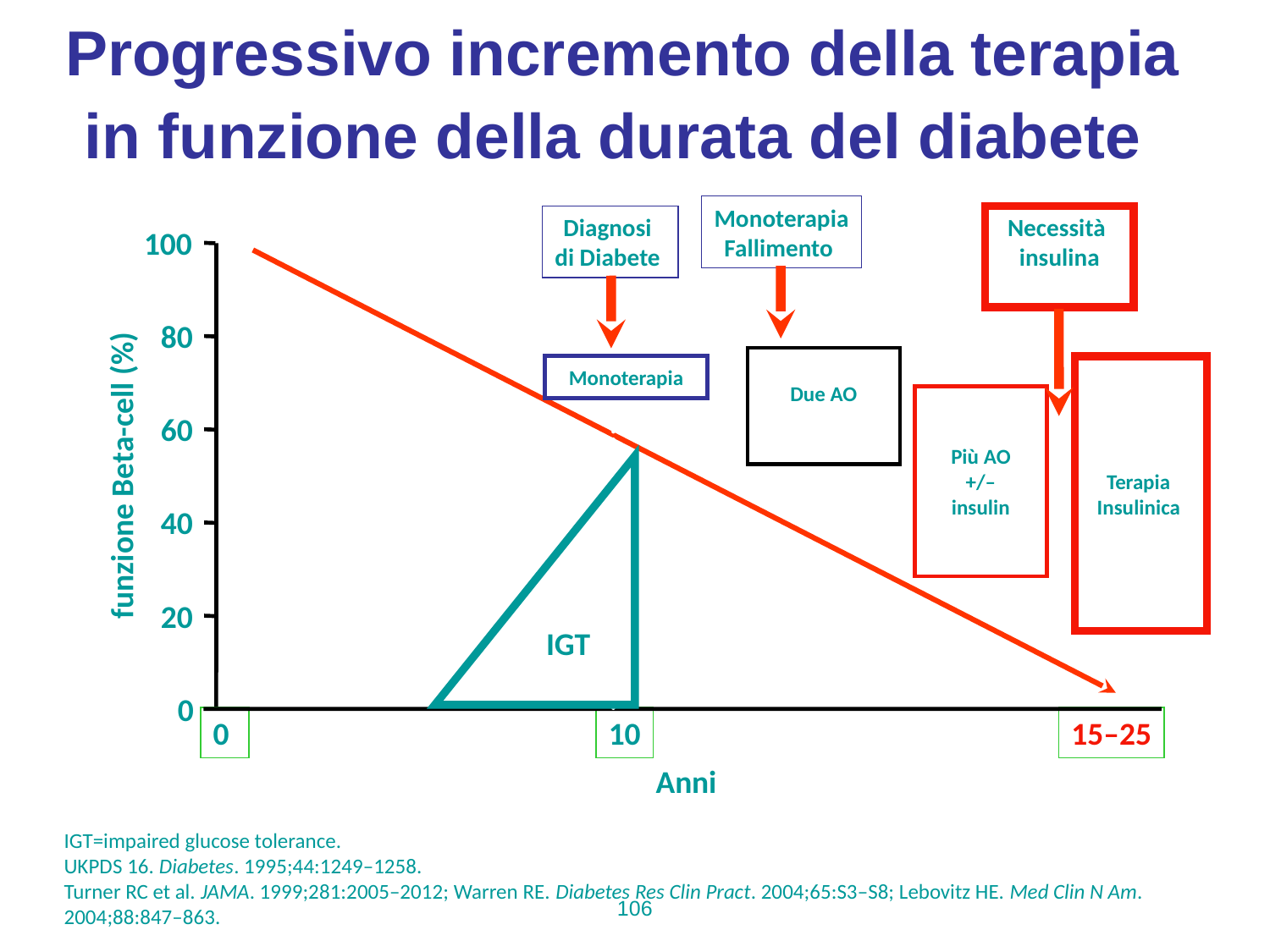

Progressivo incremento della terapia in funzione della durata del diabete
Monoterapia
Fallimento

Due AO

Diagnosi
di Diabete

Necessità
insulina

100

80

Monoterapia
Terapia
Insulinica
Più AO
+/–
insulin
60

funzione Beta-cell (%)
IGT
40

20

0
0
10
15–25

Anni
IGT=impaired glucose tolerance.
UKPDS 16. Diabetes. 1995;44:1249–1258.
Turner RC et al. JAMA. 1999;281:2005–2012; Warren RE. Diabetes Res Clin Pract. 2004;65:S3–S8; Lebovitz HE. Med Clin N Am. 2004;88:847–863.
106